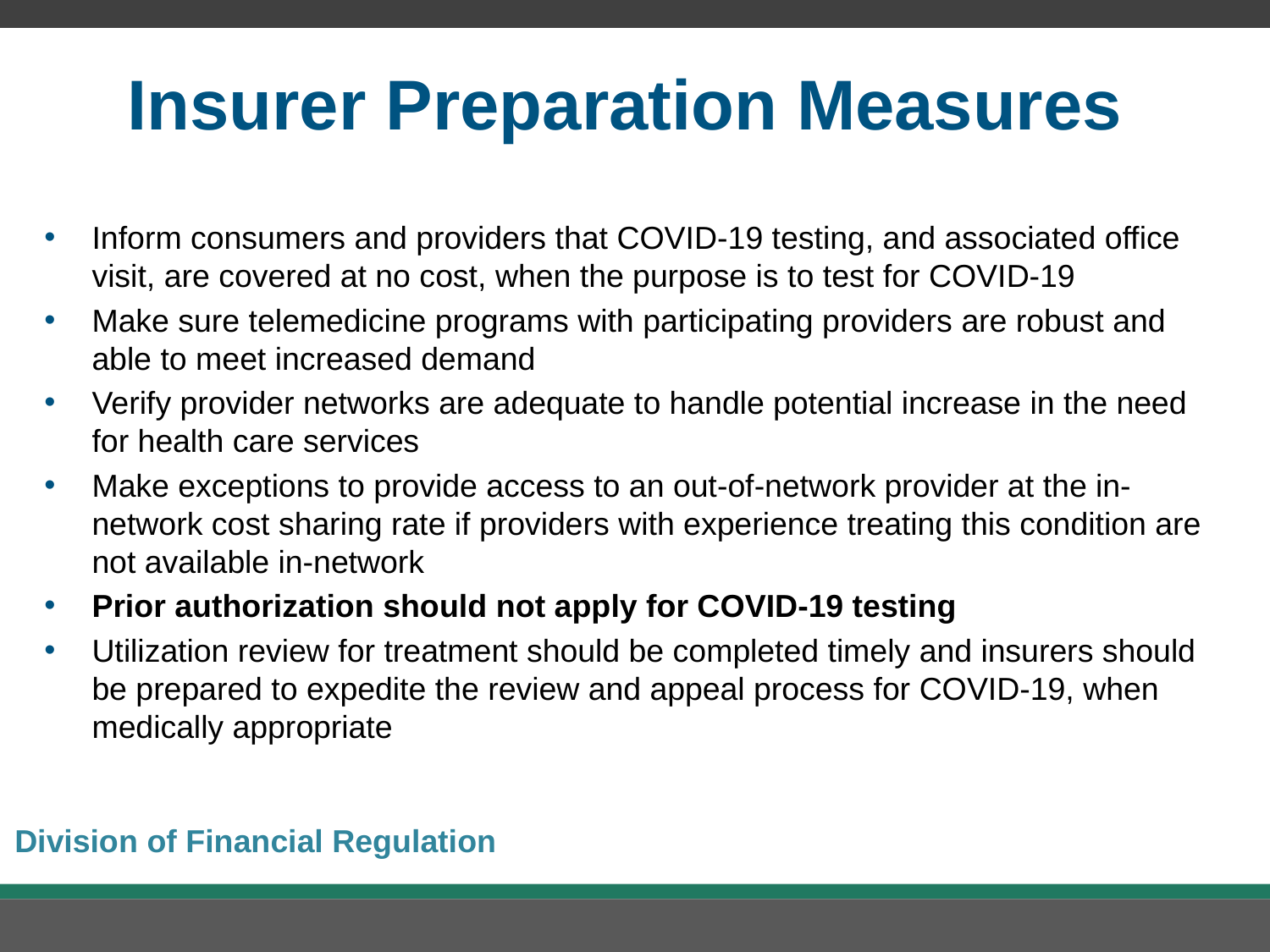

# Insurer Preparation Measures
Inform consumers and providers that COVID-19 testing, and associated office visit, are covered at no cost, when the purpose is to test for COVID-19
Make sure telemedicine programs with participating providers are robust and able to meet increased demand
Verify provider networks are adequate to handle potential increase in the need for health care services
Make exceptions to provide access to an out-of-network provider at the in-network cost sharing rate if providers with experience treating this condition are not available in-network
Prior authorization should not apply for COVID-19 testing
Utilization review for treatment should be completed timely and insurers should be prepared to expedite the review and appeal process for COVID-19, when medically appropriate
Division of Financial Regulation